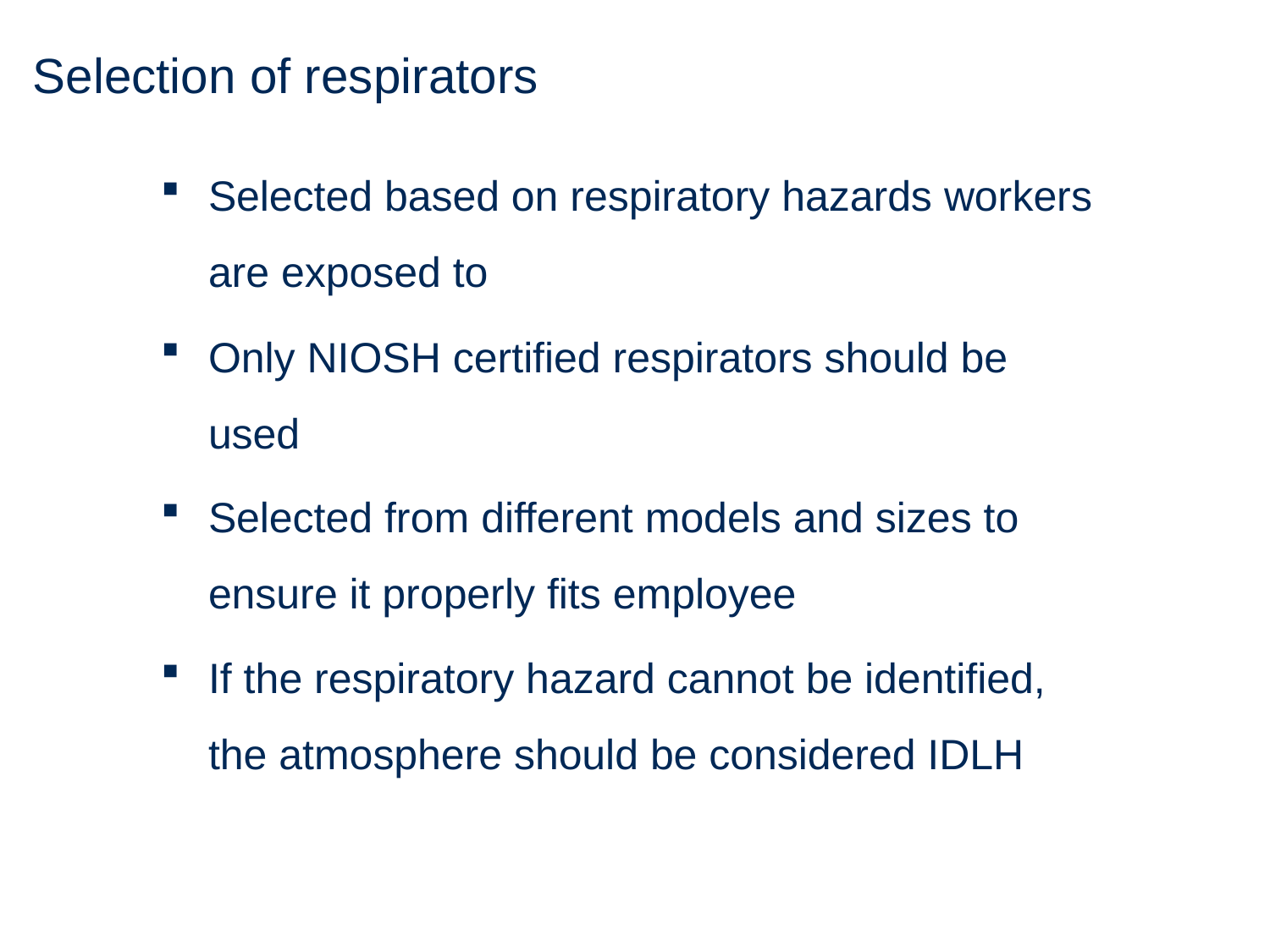

# Selection of respirators
Selected based on respiratory hazards workers are exposed to
Only NIOSH certified respirators should be used
Selected from different models and sizes to ensure it properly fits employee
If the respiratory hazard cannot be identified, the atmosphere should be considered IDLH